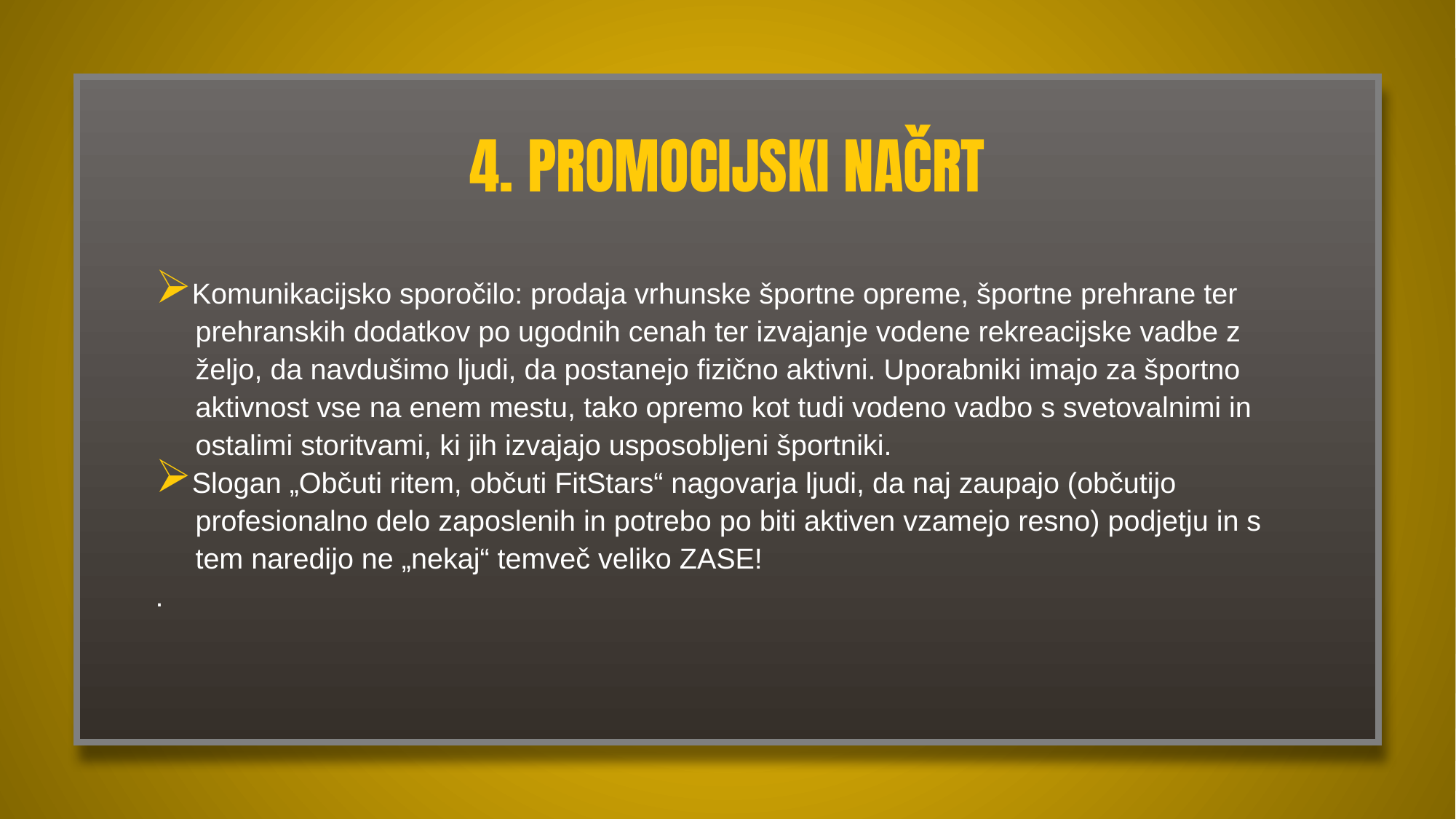

# 4. PROMOCIJSKI NAČRT
Komunikacijsko sporočilo: prodaja vrhunske športne opreme, športne prehrane ter
     prehranskih dodatkov po ugodnih cenah ter izvajanje vodene rekreacijske vadbe z
     željo, da navdušimo ljudi, da postanejo fizično aktivni. Uporabniki imajo za športno
     aktivnost vse na enem mestu, tako opremo kot tudi vodeno vadbo s svetovalnimi in
     ostalimi storitvami, ki jih izvajajo usposobljeni športniki.
Slogan „Občuti ritem, občuti FitStars“ nagovarja ljudi, da naj zaupajo (občutijo
     profesionalno delo zaposlenih in potrebo po biti aktiven vzamejo resno) podjetju in s
     tem naredijo ne „nekaj“ temveč veliko ZASE!
.